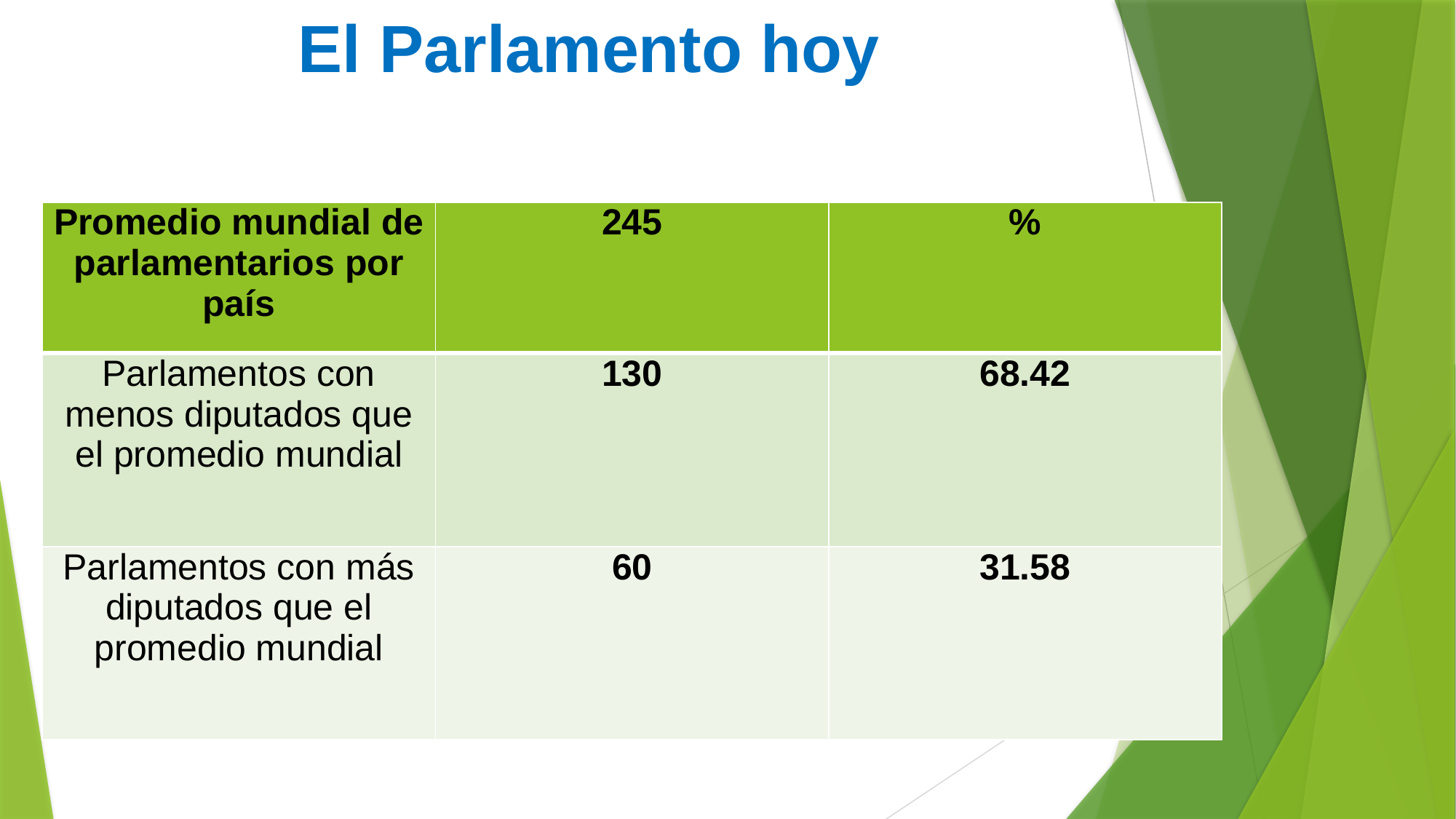

# El Parlamento hoy
| Promedio mundial de parlamentarios por país | 245 | % |
| --- | --- | --- |
| Parlamentos con menos diputados que el promedio mundial | 130 | 68.42 |
| Parlamentos con más diputados que el promedio mundial | 60 | 31.58 |